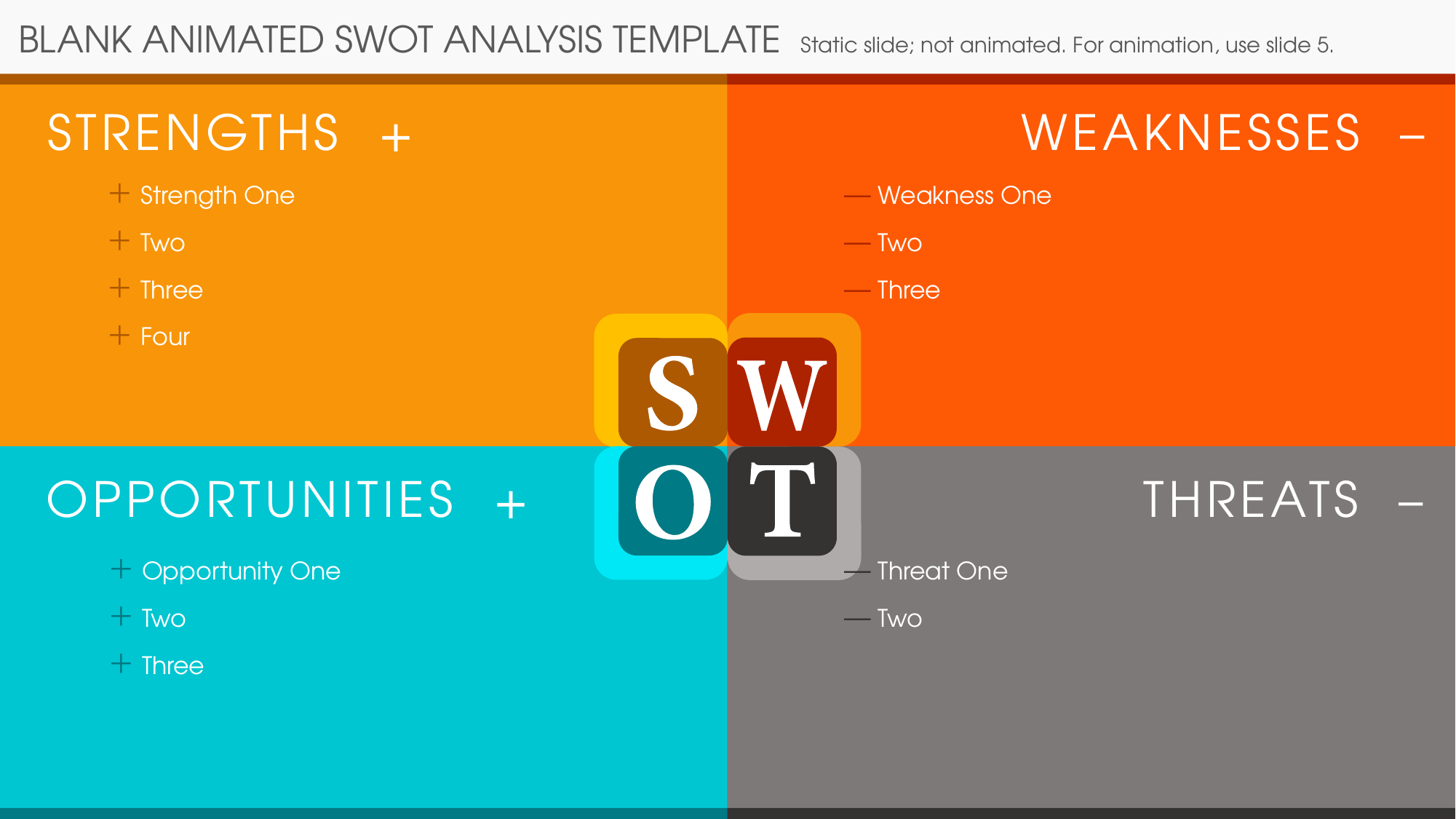

BLANK ANIMATED SWOT ANALYSIS TEMPLATE  Static slide; not animated. For animation, use slide 5.

STRENGTHS  +
WEAKNESSES  –
Strength One
Two
Three
Four
Weakness One
Two
Three

OPPORTUNITIES  +
THREATS  –

Opportunity One
Two
Three
Threat One
Two